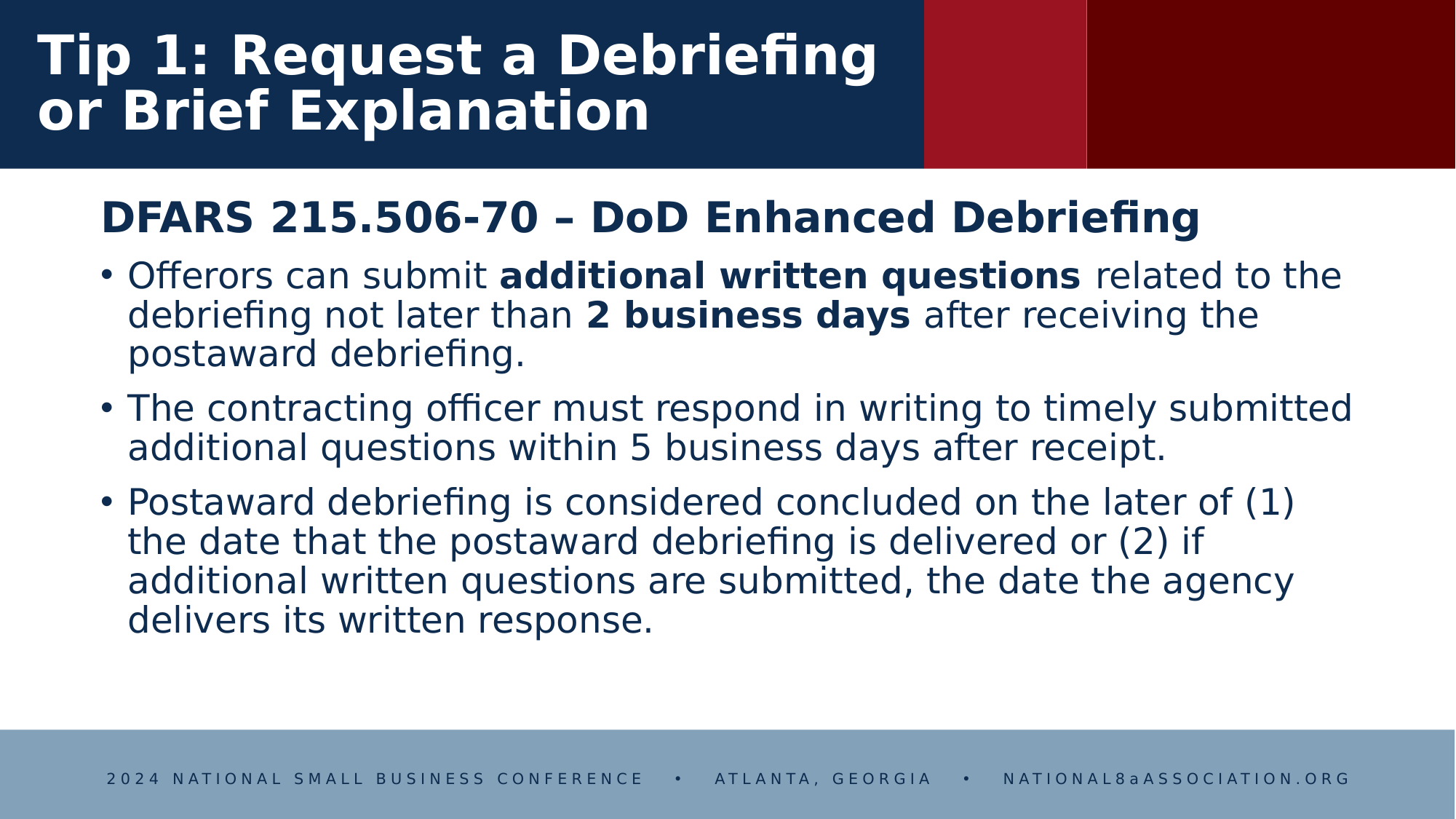

# Tip 1: Request a Debriefing or Brief Explanation
DFARS 215.506-70 – DoD Enhanced Debriefing
Offerors can submit additional written questions related to the debriefing not later than 2 business days after receiving the postaward debriefing.
The contracting officer must respond in writing to timely submitted additional questions within 5 business days after receipt.
Postaward debriefing is considered concluded on the later of (1) the date that the postaward debriefing is delivered or (2) if additional written questions are submitted, the date the agency delivers its written response.